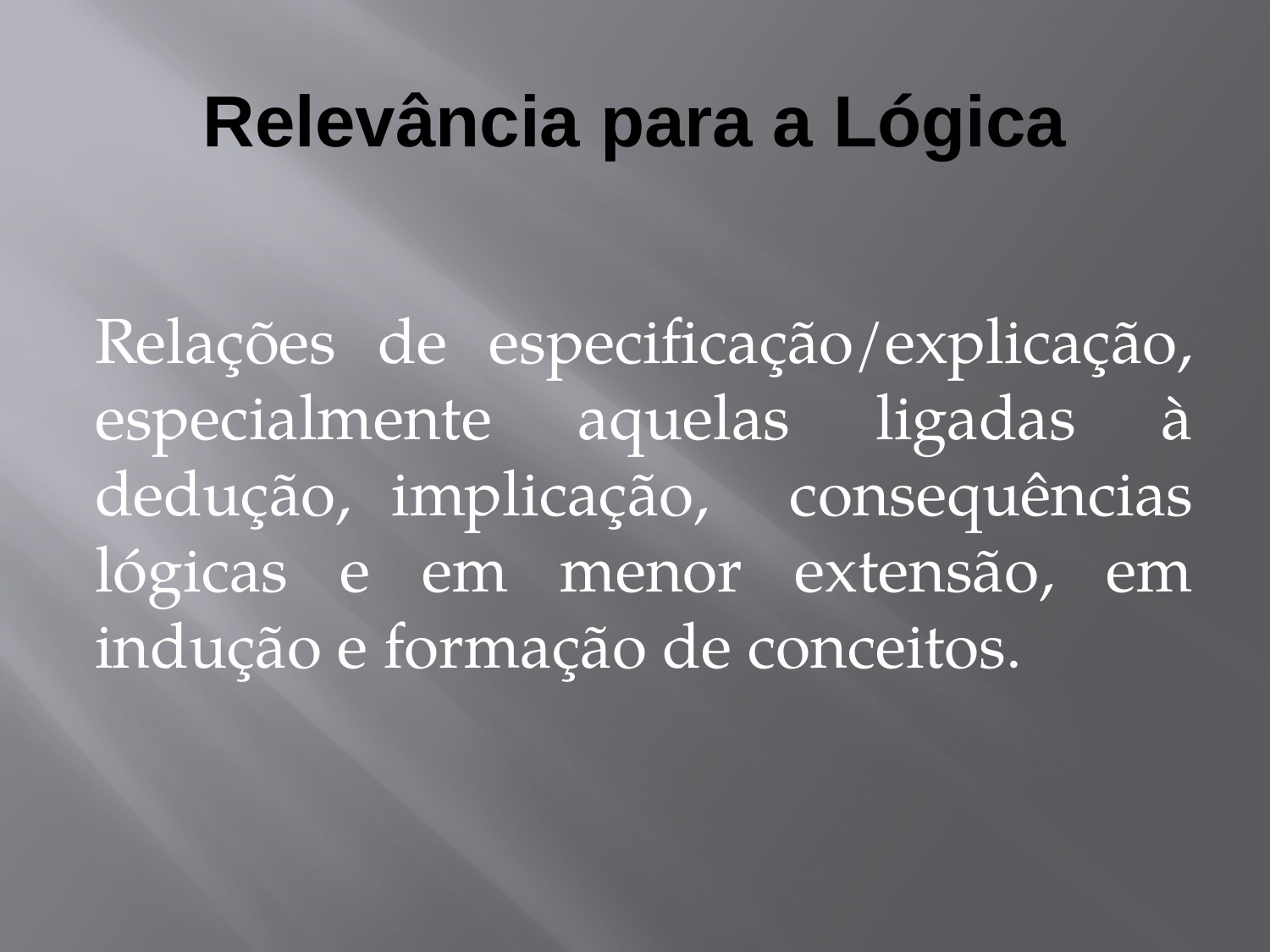

# Relevância para a Lógica

Relações de especificação/explicação, especialmente aquelas ligadas à dedução, implicação,  consequências lógicas e em menor extensão, em indução e formação de conceitos.